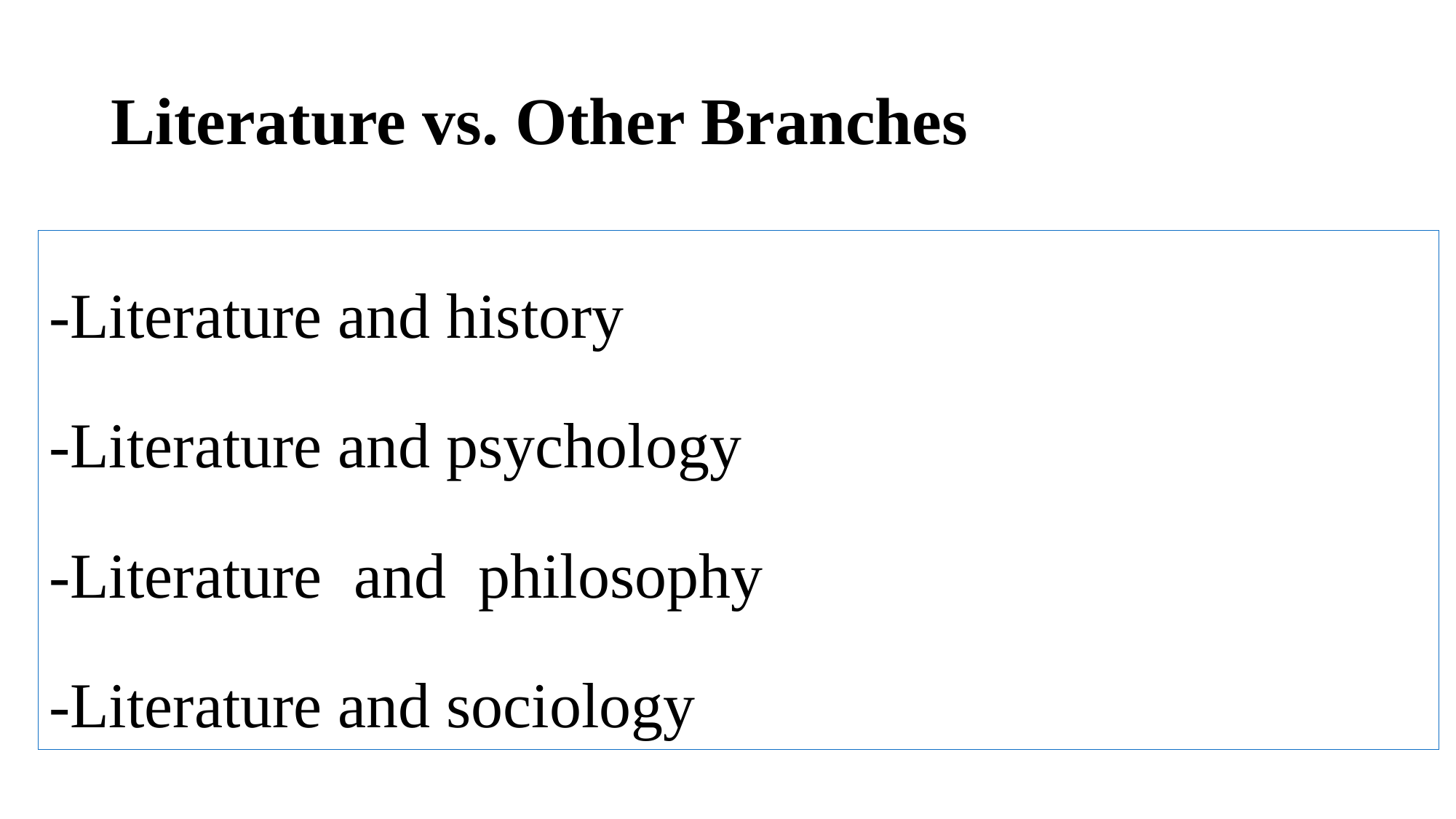

# Literature vs. Other Branches
-Literature and history
-Literature and psychology
-Literature  and  philosophy
-Literature and sociology